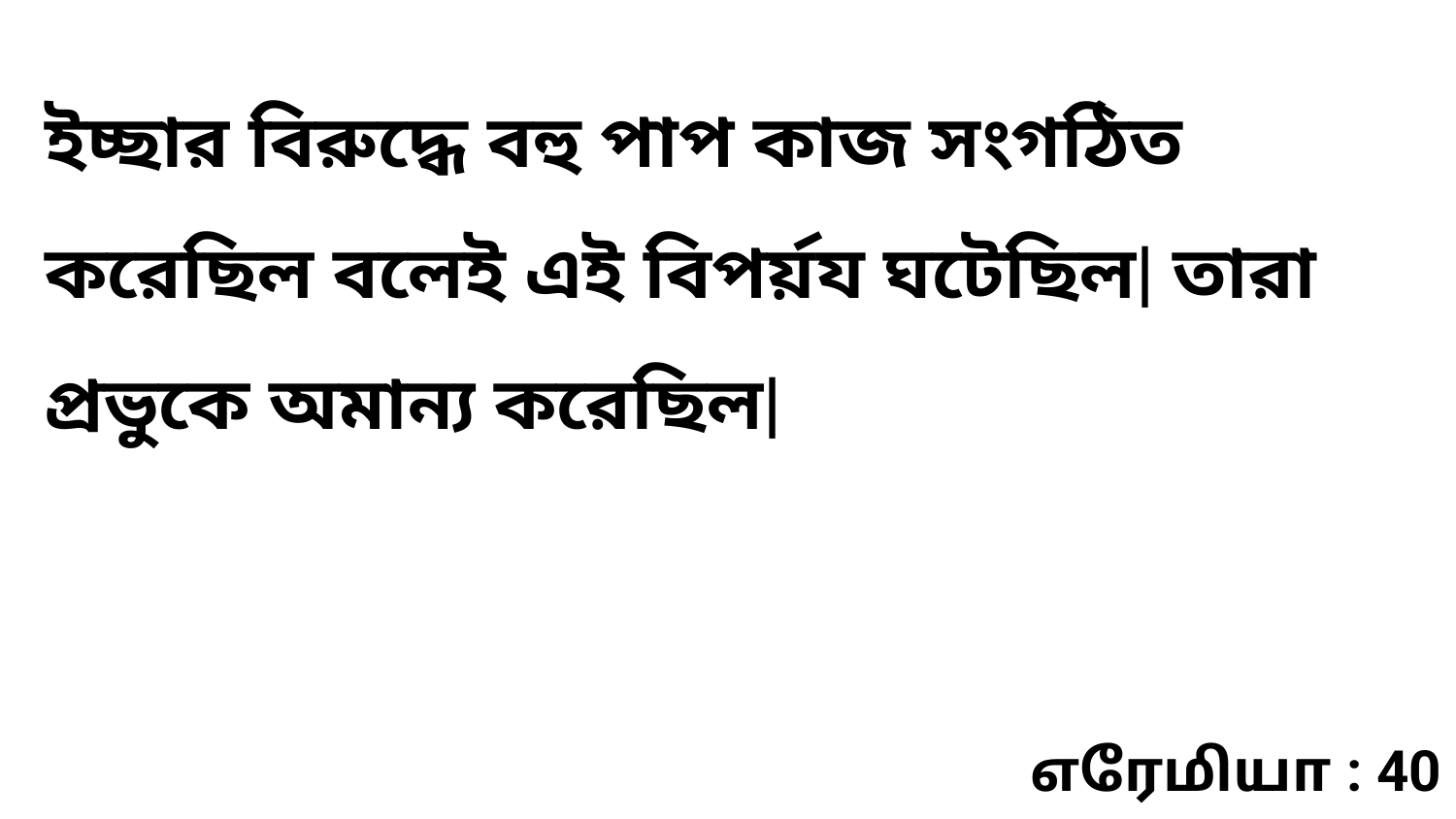

ইচ্ছার বিরুদ্ধে বহু পাপ কাজ সংগঠিত করেছিল বলেই এই বিপর্য়য ঘটেছিল| তারা প্রভুকে অমান্য করেছিল|
எரேமியா : 40